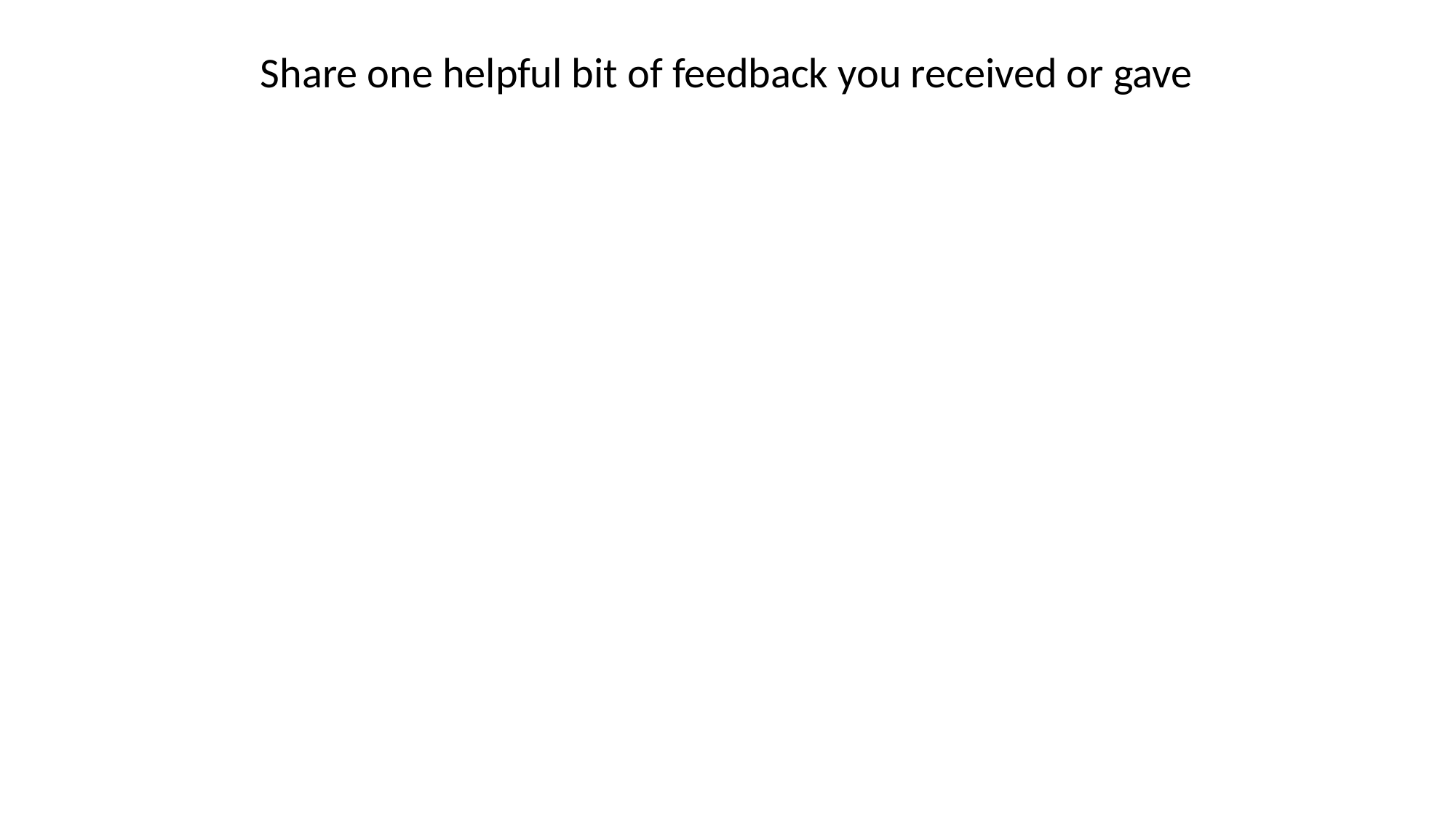

Share one helpful bit of feedback you received or gave